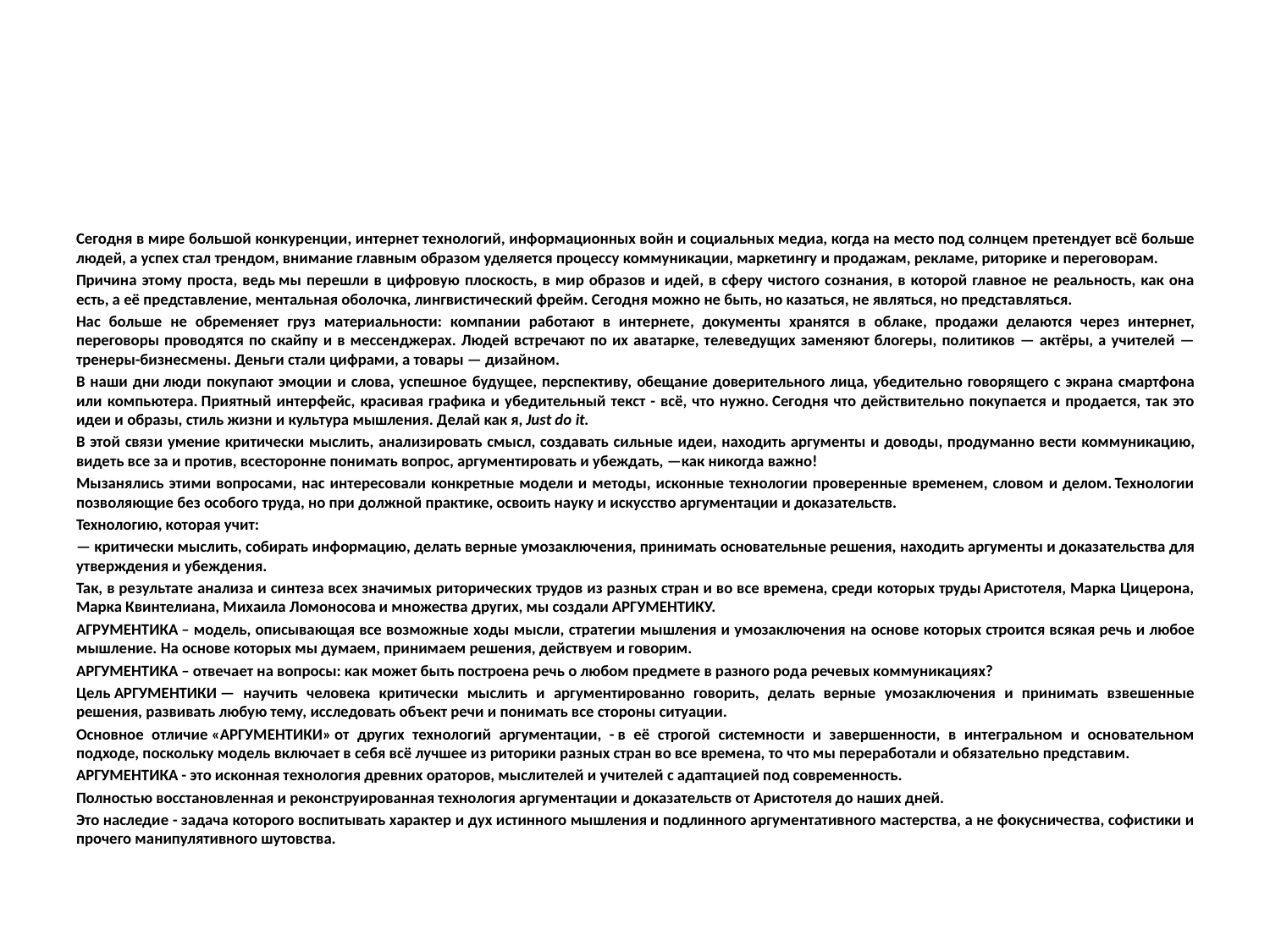

#
Сегодня в мире большой конкуренции, интернет технологий, информационных войн и социальных медиа, когда на место под солнцем претендует всё больше людей, а успех стал трендом, внимание главным образом уделяется процессу коммуникации, маркетингу и продажам, рекламе, риторике и переговорам.
Причина этому проста, ведь мы перешли в цифровую плоскость, в мир образов и идей, в сферу чистого сознания, в которой главное не реальность, как она есть, а её представление, ментальная оболочка, лингвистический фрейм. Сегодня можно не быть, но казаться, не являться, но представляться.
Нас больше не обременяет груз материальности: компании работают в интернете, документы хранятся в облаке, продажи делаются через интернет, переговоры проводятся по скайпу и в мессенджерах. Людей встречают по их аватарке, телеведущих заменяют блогеры, политиков — актёры, а учителей — тренеры-бизнесмены. Деньги стали цифрами, а товары — дизайном.
В наши дни люди покупают эмоции и слова, успешное будущее, перспективу, обещание доверительного лица, убедительно говорящего с экрана смартфона или компьютера. Приятный интерфейс, красивая графика и убедительный текст - всё, что нужно. Сегодня что действительно покупается и продается, так это идеи и образы, стиль жизни и культура мышления. Делай как я, Just do it.
В этой связи умение критически мыслить, анализировать смысл, создавать сильные идеи, находить аргументы и доводы, продуманно вести коммуникацию, видеть все за и против, всесторонне понимать вопрос, аргументировать и убеждать, —как никогда важно!
Мызанялись этими вопросами, нас интересовали конкретные модели и методы, исконные технологии проверенные временем, словом и делом. Технологии позволяющие без особого труда, но при должной практике, освоить науку и искусство аргументации и доказательств.
Технологию, которая учит:
— критически мыслить, собирать информацию, делать верные умозаключения, принимать основательные решения, находить аргументы и доказательства для утверждения и убеждения.
Так, в результате анализа и синтеза всех значимых риторических трудов из разных стран и во все времена, среди которых труды Аристотеля, Марка Цицерона, Марка Квинтелиана, Михаила Ломоносова и множества других, мы создали АРГУМЕНТИКУ.
АГРУМЕНТИКА – модель, описывающая все возможные ходы мысли, стратегии мышления и умозаключения на основе которых строится всякая речь и любое мышление. На основе которых мы думаем, принимаем решения, действуем и говорим.
АРГУМЕНТИКА – отвечает на вопросы: как может быть построена речь о любом предмете в разного рода речевых коммуникациях?
Цель АРГУМЕНТИКИ — научить человека критически мыслить и аргументированно говорить, делать верные умозаключения и принимать взвешенные решения, развивать любую тему, исследовать объект речи и понимать все стороны ситуации.
Основное отличие «АРГУМЕНТИКИ» от других технологий аргументации, - в её строгой системности и завершенности, в интегральном и основательном подходе, поскольку модель включает в себя всё лучшее из риторики разных стран во все времена, то что мы переработали и обязательно представим.
АРГУМЕНТИКА - это исконная технология древних ораторов, мыслителей и учителей с адаптацией под современность.
Полностью восстановленная и реконструированная технология аргументации и доказательств от Аристотеля до наших дней.
Это наследие - задача которого воспитывать характер и дух истинного мышления и подлинного аргументативного мастерства, а не фокусничества, софистики и прочего манипулятивного шутовства.